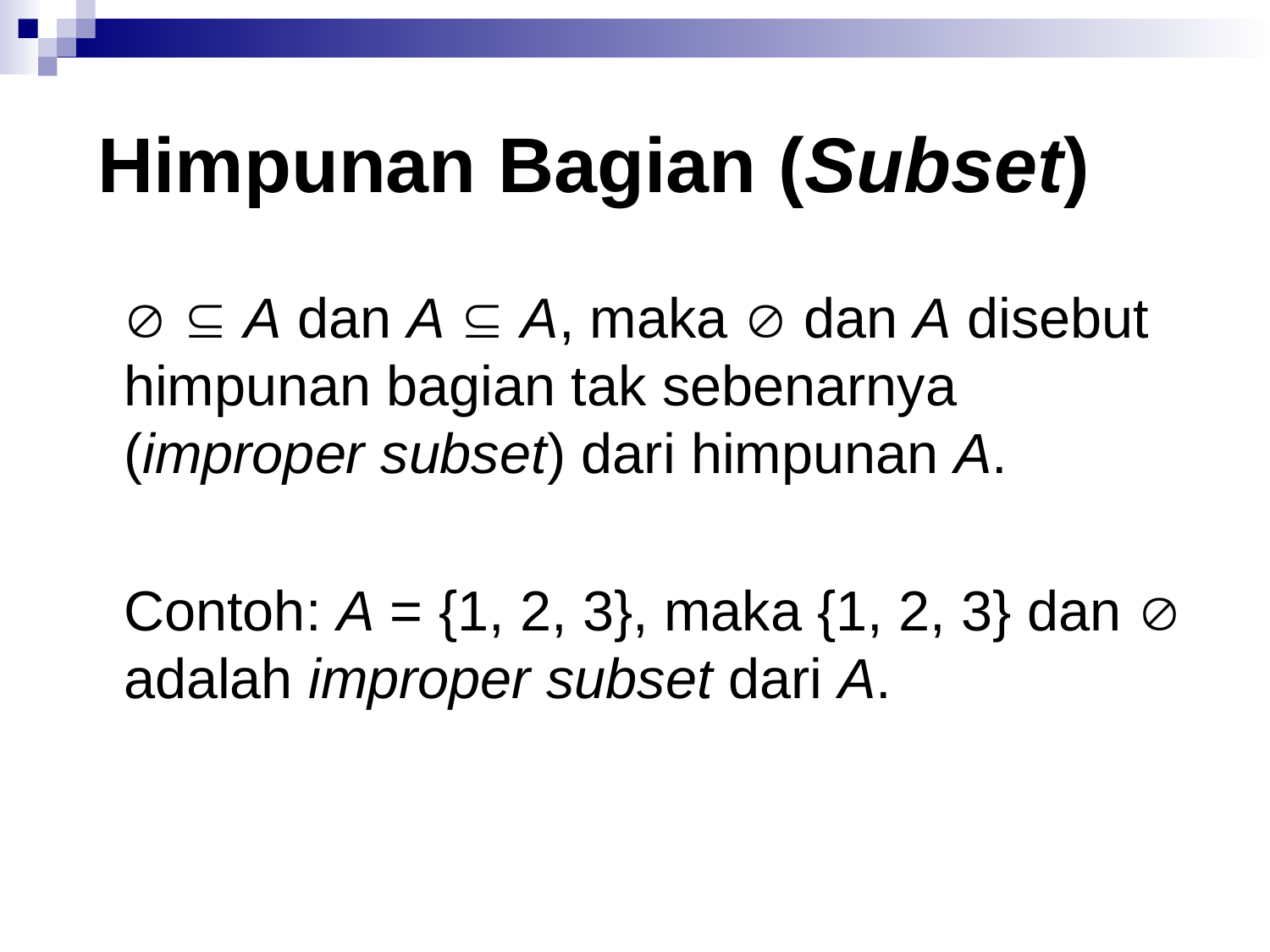

# Himpunan Bagian (Subset)
   ∅ ⊆ A dan A ⊆ A, maka ∅ dan A disebut himpunan bagian tak sebenarnya (improper subset) dari himpunan A.

	Contoh: A = {1, 2, 3}, maka {1, 2, 3} dan ∅ adalah improper subset dari A.